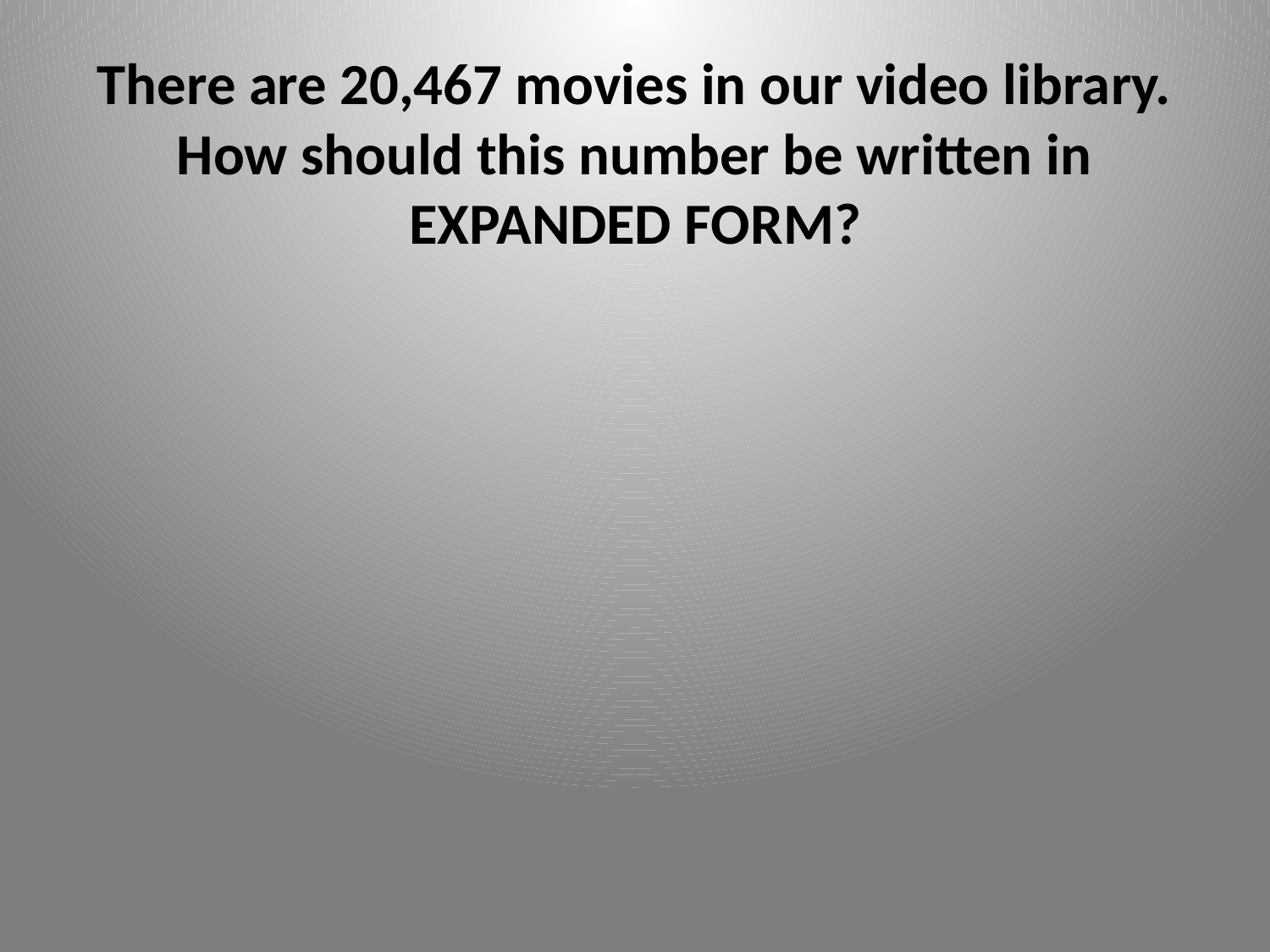

# There are 20,467 movies in our video library. How should this number be written in EXPANDED FORM?